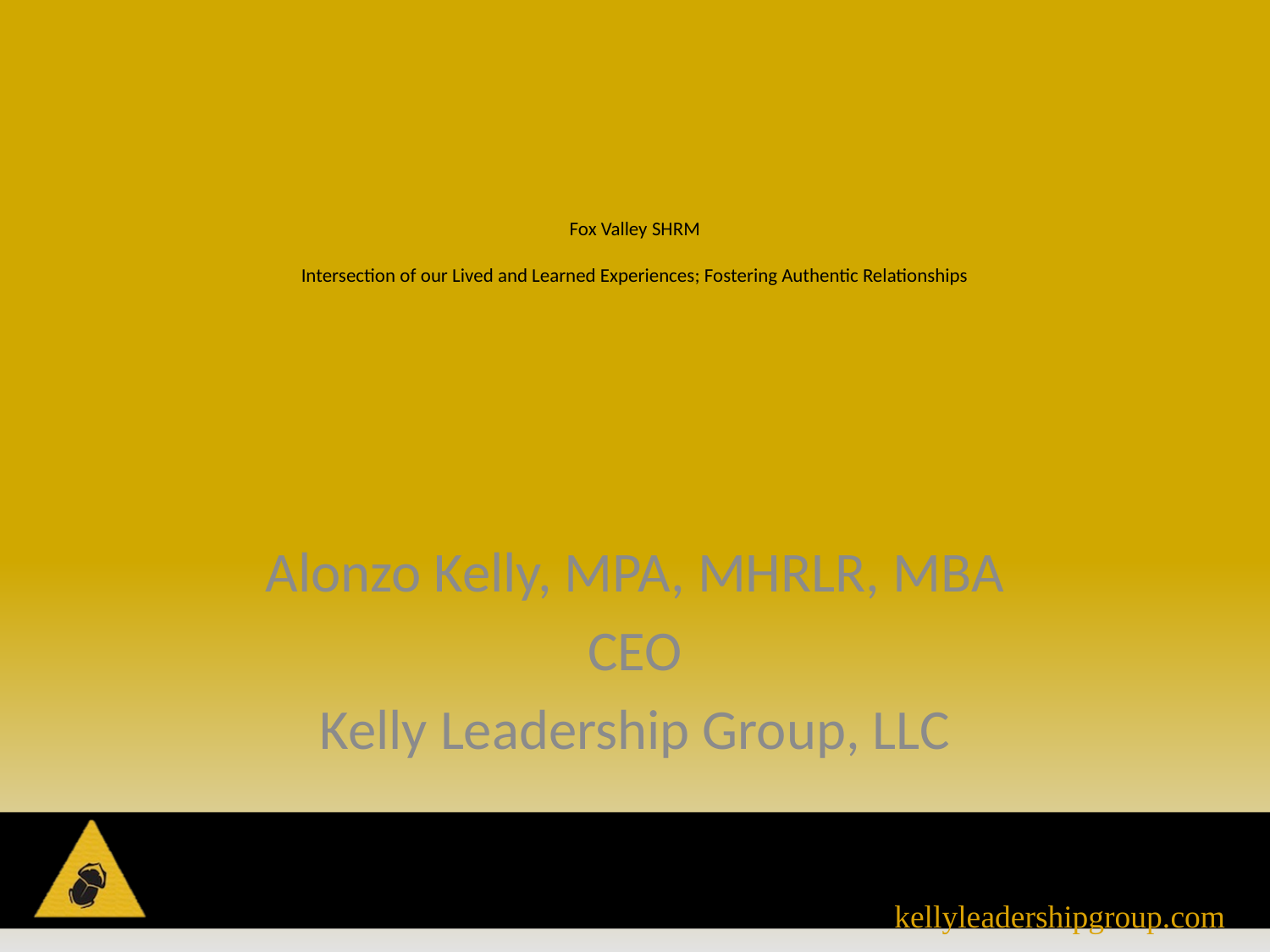

# Fox Valley SHRM Intersection of our Lived and Learned Experiences; Fostering Authentic Relationships
Alonzo Kelly, MPA, MHRLR, MBA
CEO
Kelly Leadership Group, LLC